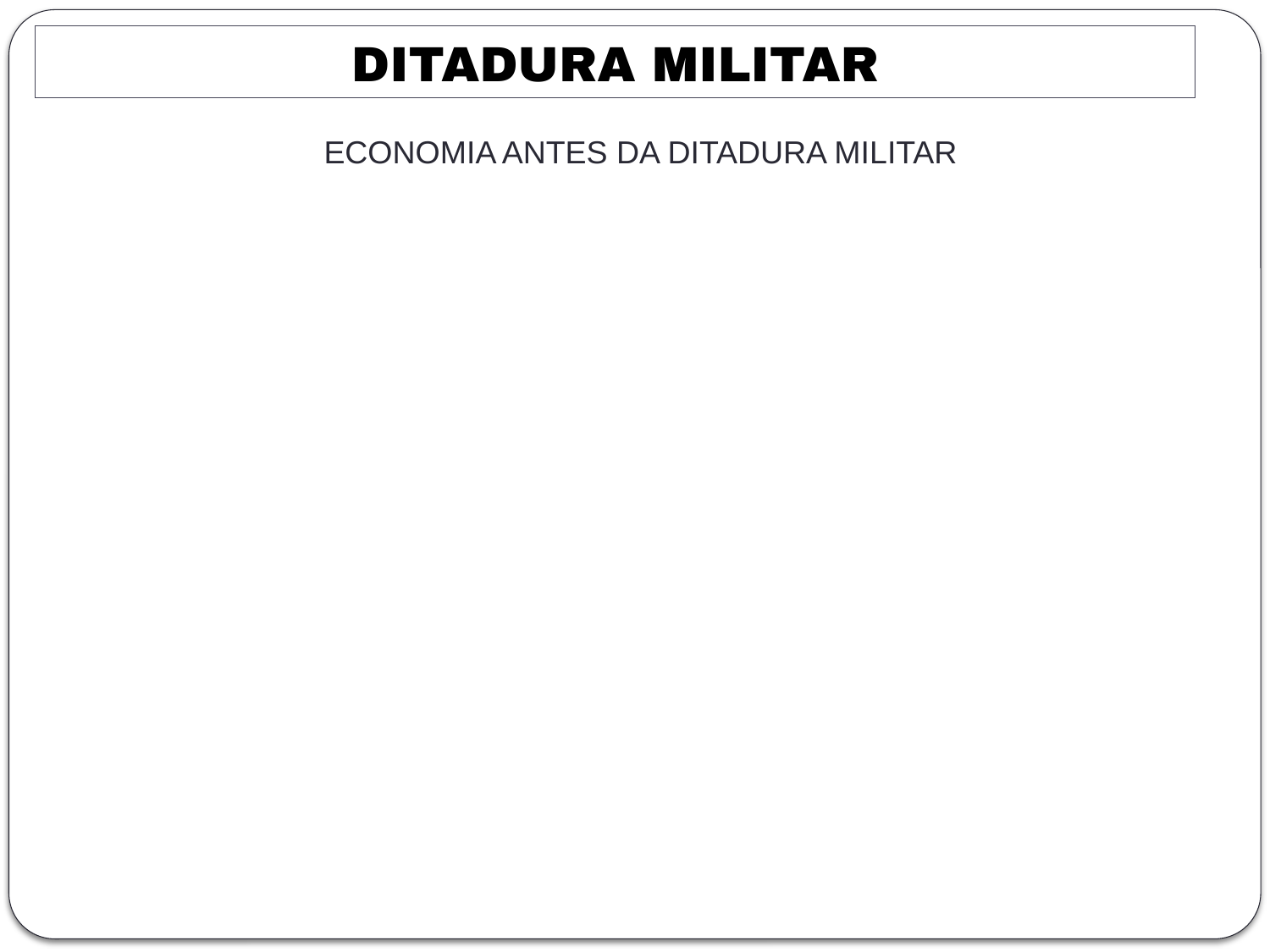

DITADURA MILITAR
ECONOMIA ANTES DA DITADURA MILITAR